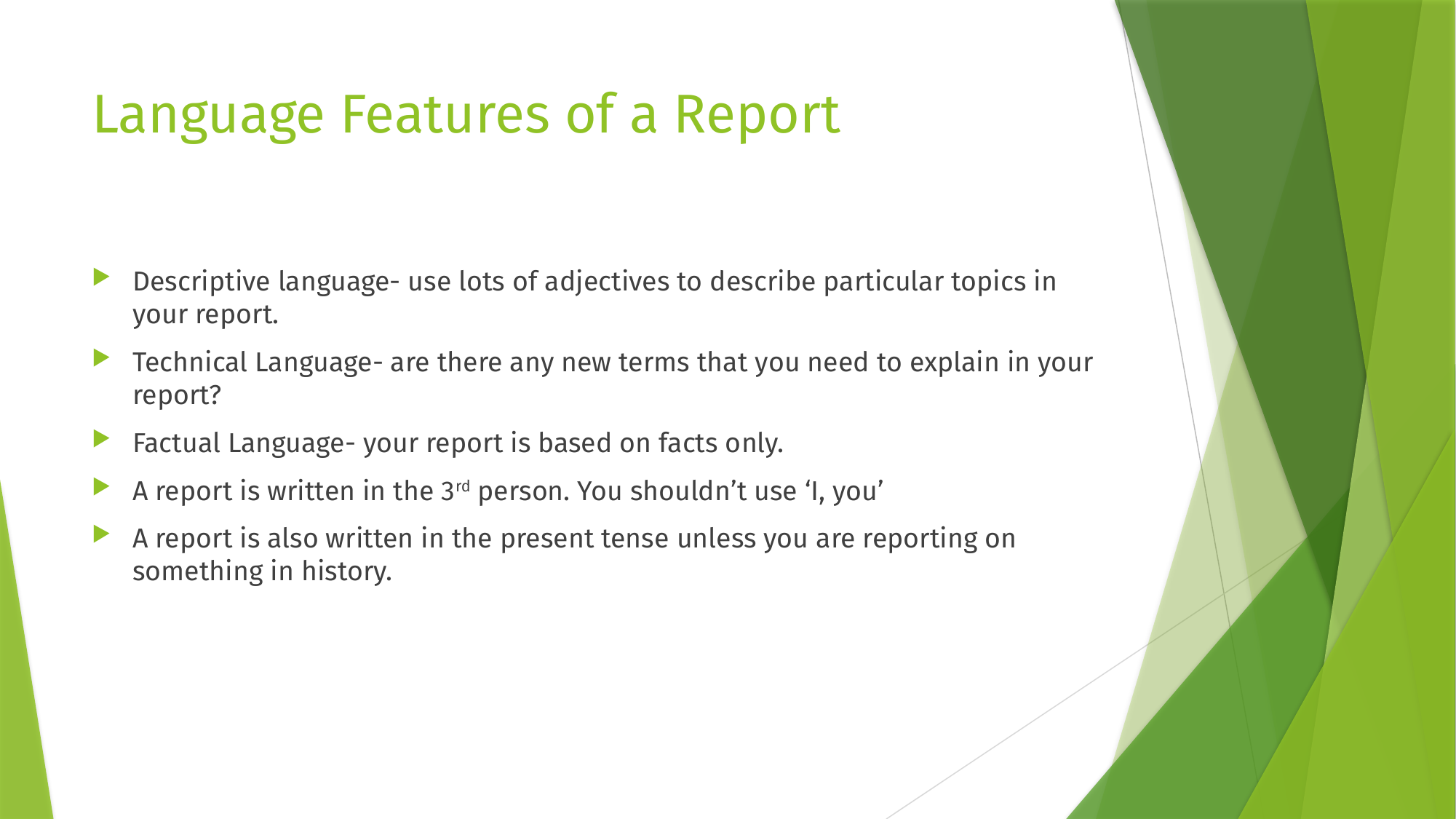

# Language Features of a Report
Descriptive language- use lots of adjectives to describe particular topics in your report.
Technical Language- are there any new terms that you need to explain in your report?
Factual Language- your report is based on facts only.
A report is written in the 3rd person. You shouldn’t use ‘I, you’
A report is also written in the present tense unless you are reporting on something in history.